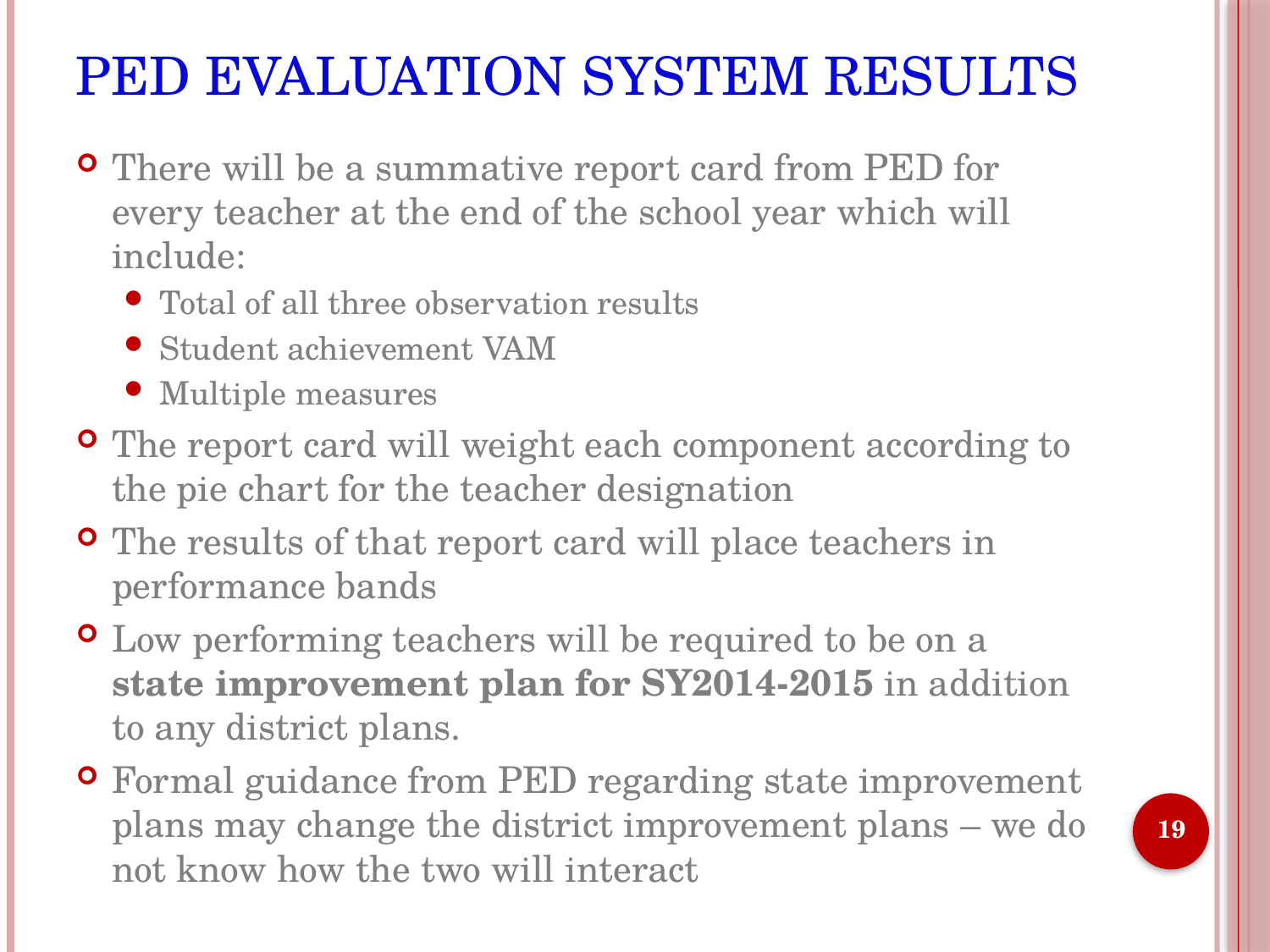

# PED Evaluation System Results
There will be a summative report card from PED for every teacher at the end of the school year which will include:
Total of all three observation results
Student achievement VAM
Multiple measures
The report card will weight each component according to the pie chart for the teacher designation
The results of that report card will place teachers in performance bands
Low performing teachers will be required to be on a state improvement plan for SY2014-2015 in addition to any district plans.
Formal guidance from PED regarding state improvement plans may change the district improvement plans – we do not know how the two will interact

19